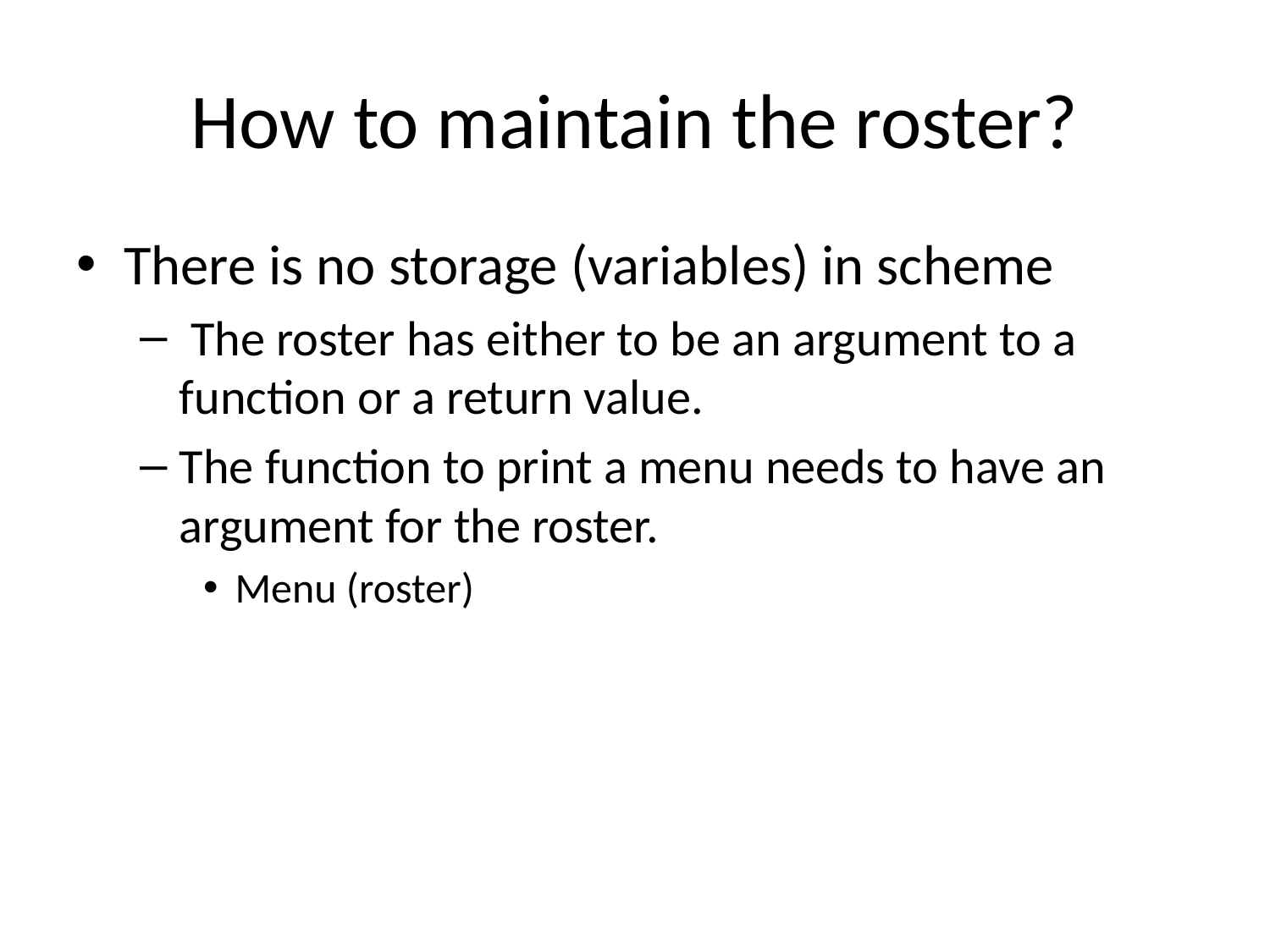

# How to maintain the roster?
There is no storage (variables) in scheme
 The roster has either to be an argument to a function or a return value.
The function to print a menu needs to have an argument for the roster.
Menu (roster)